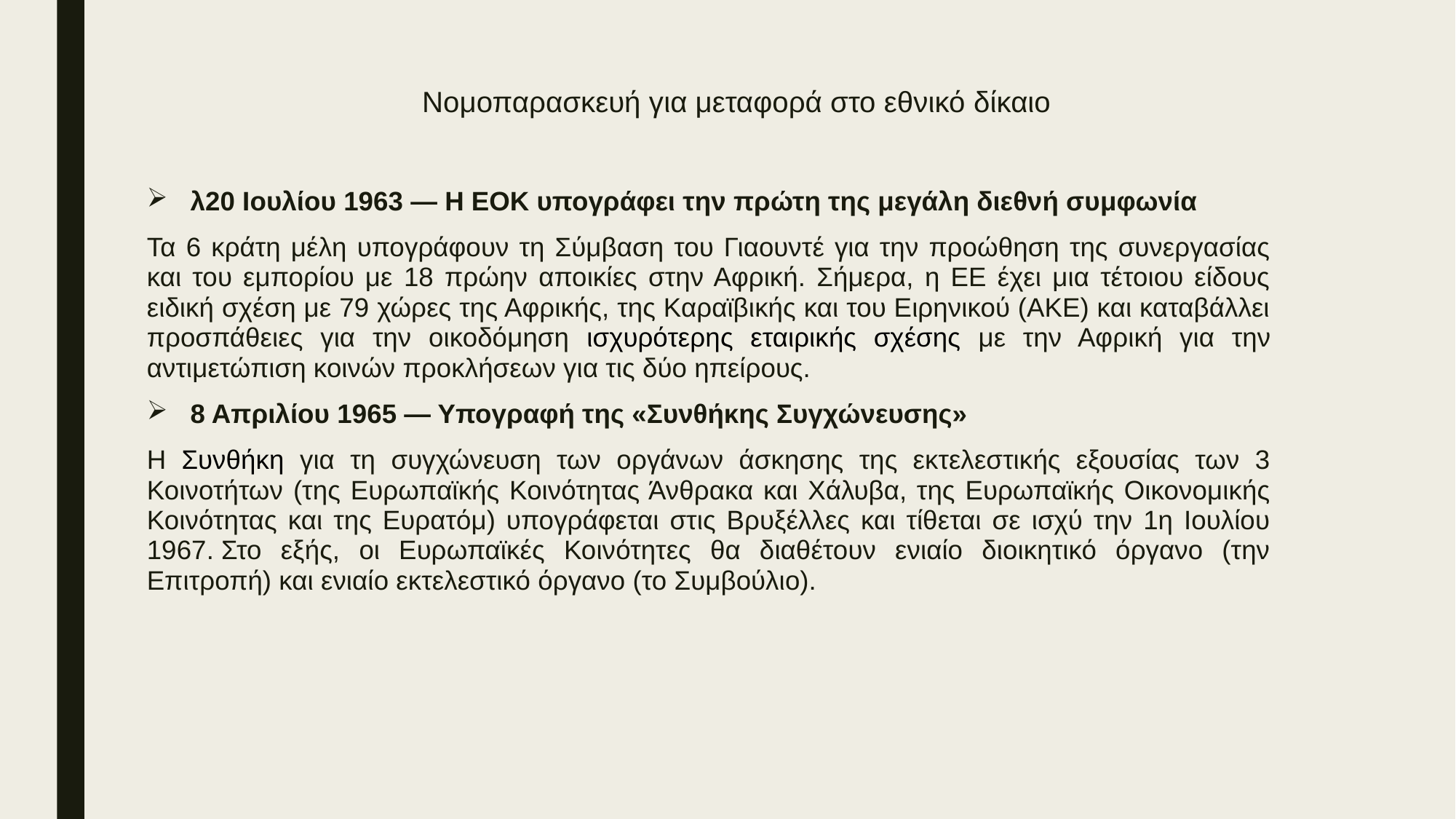

# Νομοπαρασκευή για μεταφορά στο εθνικό δίκαιο
λ20 Ιουλίου 1963 — Η ΕΟΚ υπογράφει την πρώτη της μεγάλη διεθνή συμφωνία
Τα 6 κράτη μέλη υπογράφουν τη Σύμβαση του Γιαουντέ για την προώθηση της συνεργασίας και του εμπορίου με 18 πρώην αποικίες στην Αφρική. Σήμερα, η ΕΕ έχει μια τέτοιου είδους ειδική σχέση με 79 χώρες της Αφρικής, της Καραϊβικής και του Ειρηνικού (ΑΚΕ) και καταβάλλει προσπάθειες για την οικοδόμηση ισχυρότερης εταιρικής σχέσης με την Αφρική για την αντιμετώπιση κοινών προκλήσεων για τις δύο ηπείρους.
8 Απριλίου 1965 — Υπογραφή της «Συνθήκης Συγχώνευσης»
Η Συνθήκη για τη συγχώνευση των οργάνων άσκησης της εκτελεστικής εξουσίας των 3 Κοινοτήτων (της Ευρωπαϊκής Κοινότητας Άνθρακα και Χάλυβα, της Ευρωπαϊκής Οικονομικής Κοινότητας και της Ευρατόμ) υπογράφεται στις Βρυξέλλες και τίθεται σε ισχύ την 1η Ιουλίου 1967. Στο εξής, οι Ευρωπαϊκές Κοινότητες θα διαθέτουν ενιαίο διοικητικό όργανο (την Επιτροπή) και ενιαίο εκτελεστικό όργανο (το Συμβούλιο).